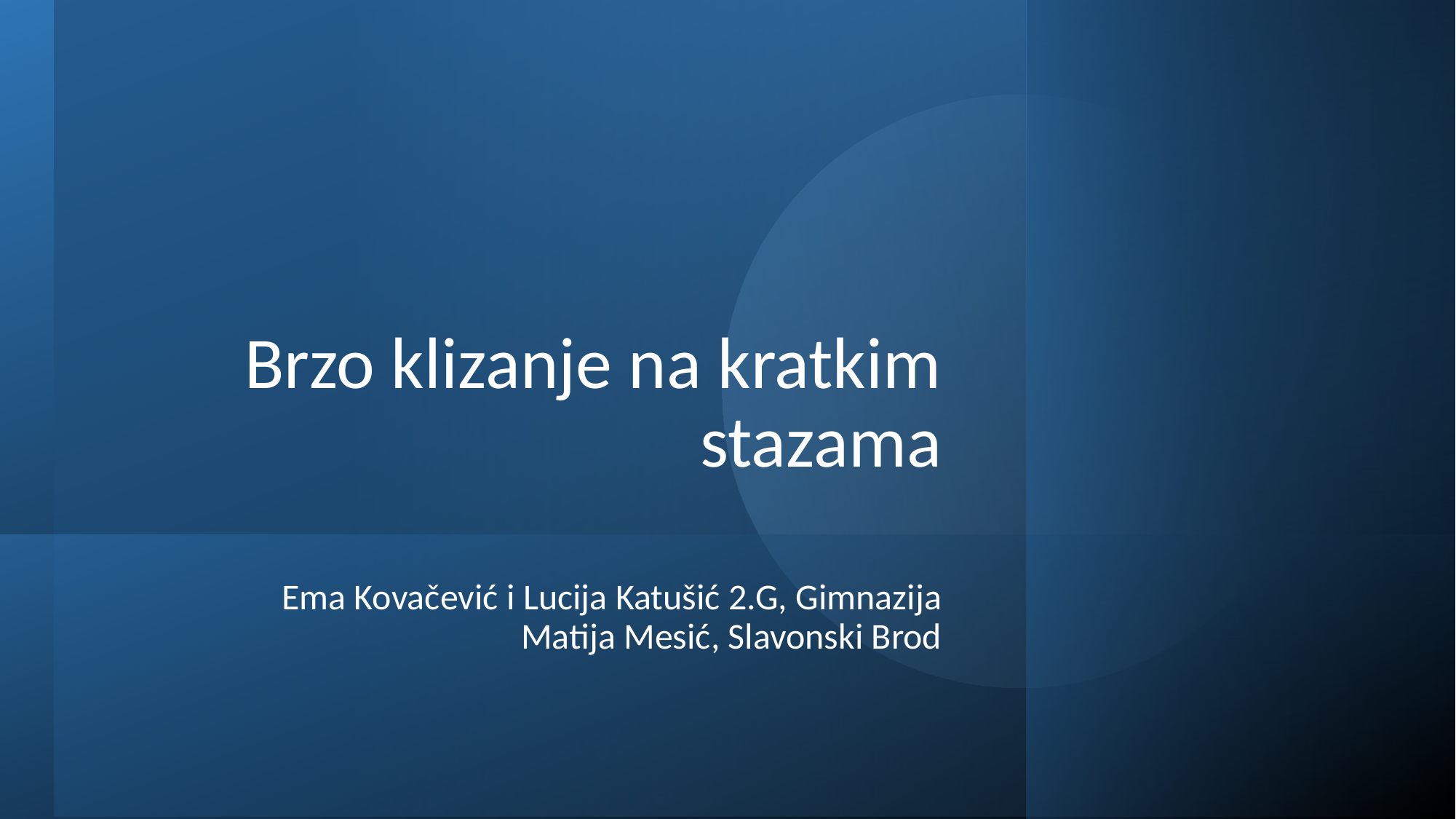

# Brzo klizanje na kratkim stazama

Ema Kovačević i Lucija Katušić 2.G, Gimnazija Matija Mesić, Slavonski Brod